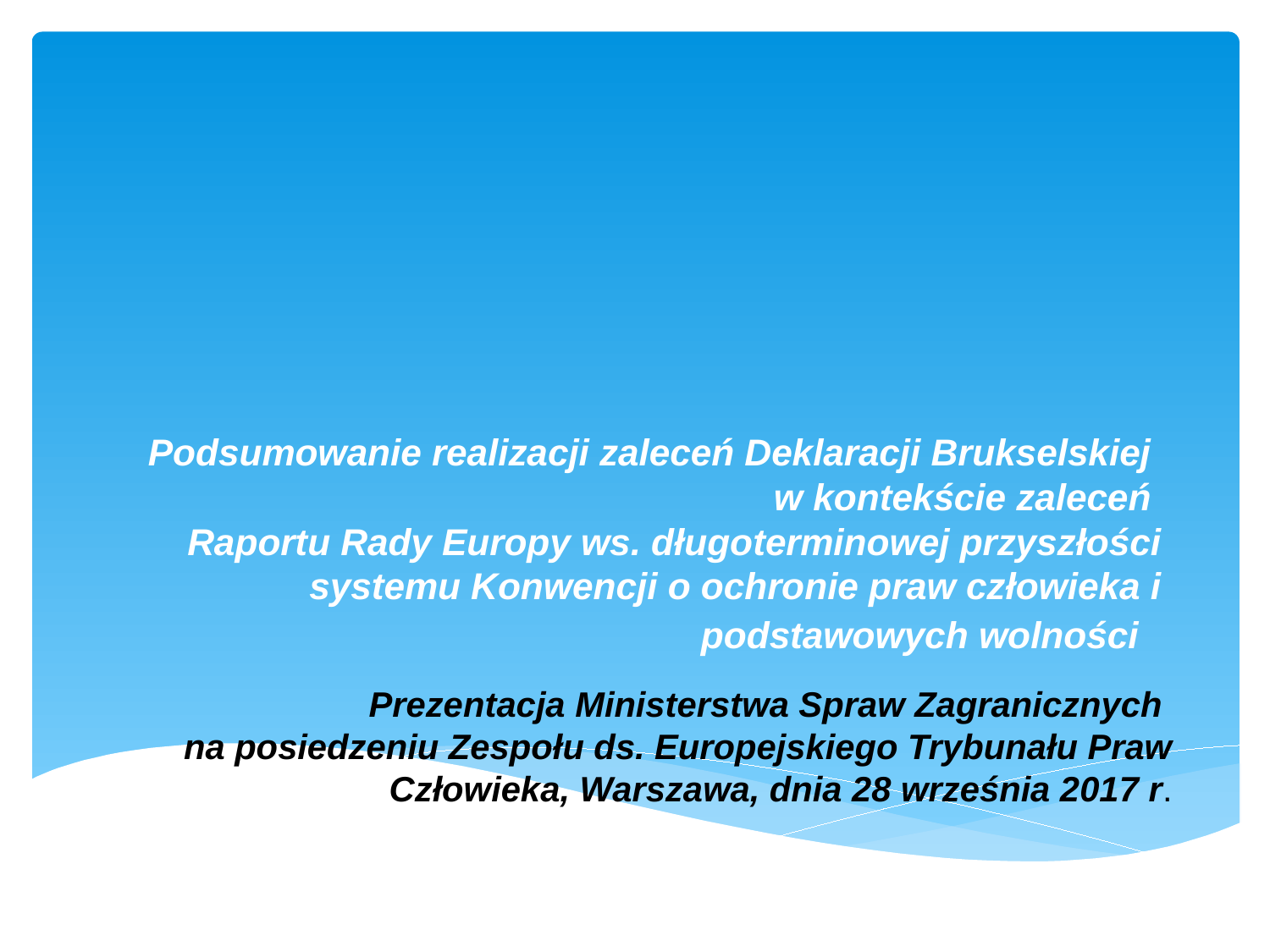

# Podsumowanie realizacji zaleceń Deklaracji Brukselskiej w kontekście zaleceń Raportu Rady Europy ws. długoterminowej przyszłości systemu Konwencji o ochronie praw człowieka i podstawowych wolności
Prezentacja Ministerstwa Spraw Zagranicznych
na posiedzeniu Zespołu ds. Europejskiego Trybunału Praw Człowieka, Warszawa, dnia 28 września 2017 r.